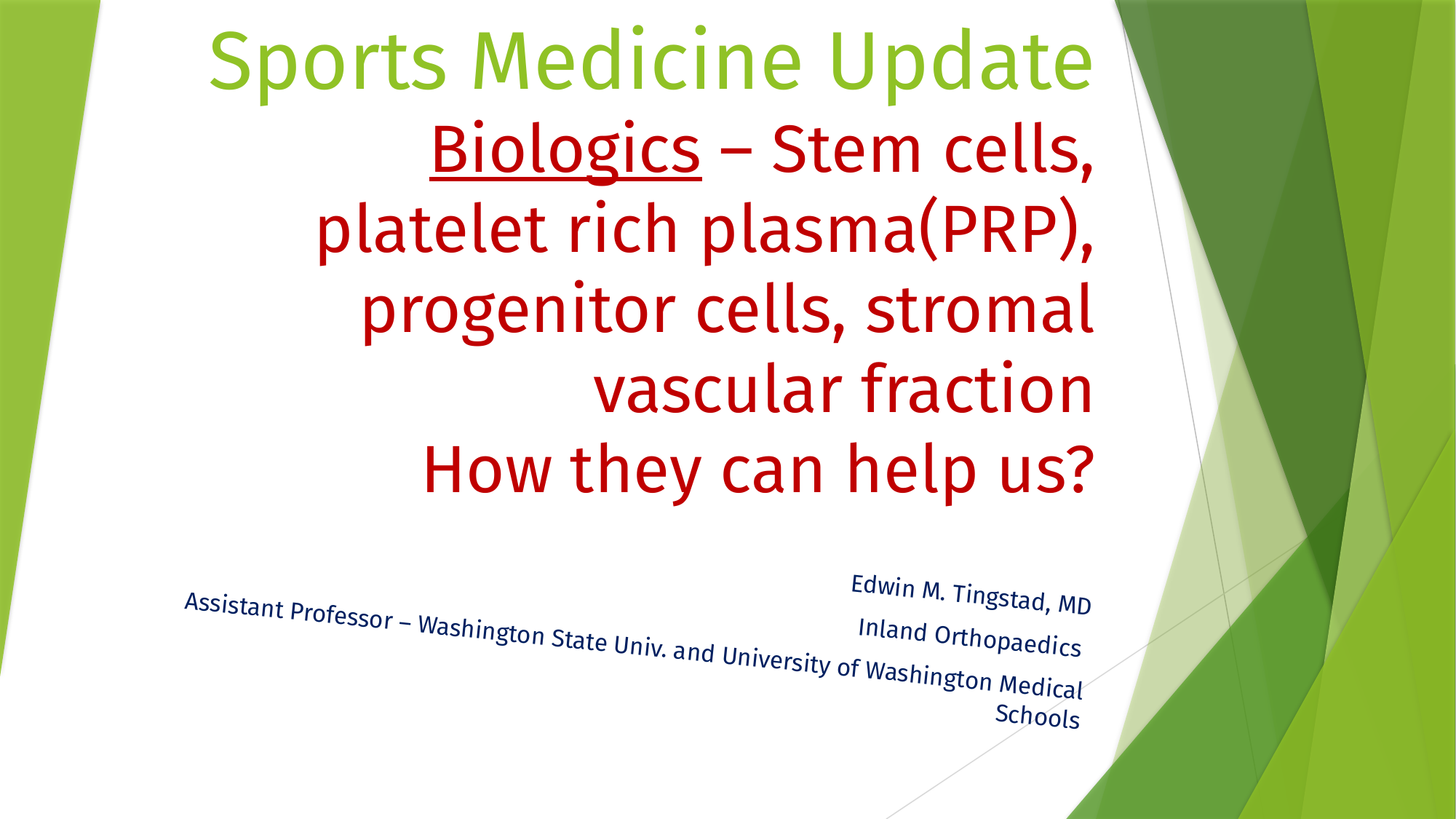

# Sports Medicine Update Biologics – Stem cells, platelet rich plasma(PRP), progenitor cells, stromal vascular fraction How they can help us?
Edwin M. Tingstad, MD
Inland Orthopaedics
Assistant Professor – Washington State Univ. and University of Washington Medical Schools